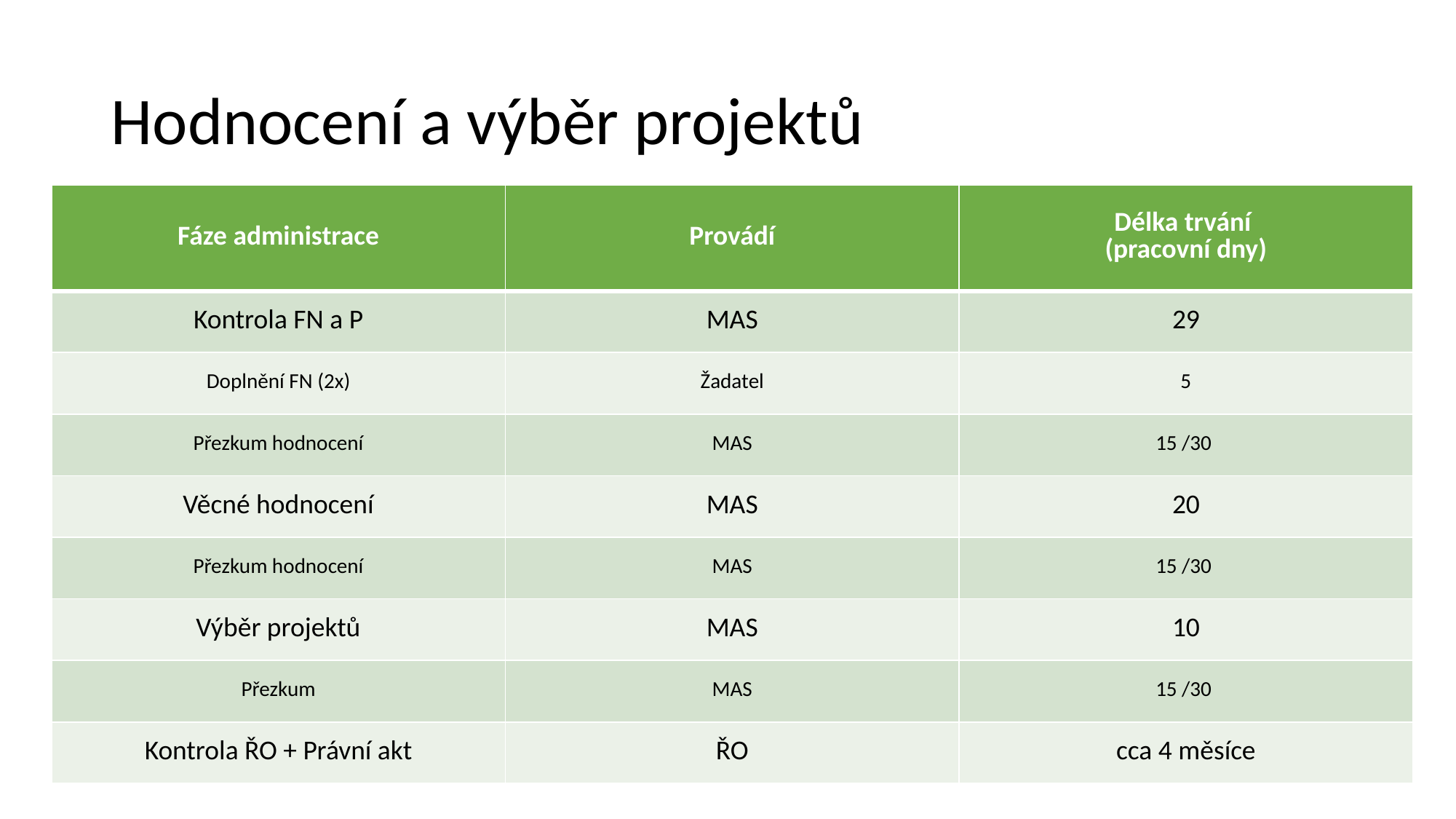

# Hodnocení a výběr projektů
| Fáze administrace | Provádí | Délka trvání (pracovní dny) |
| --- | --- | --- |
| Kontrola FN a P | MAS | 29 |
| Doplnění FN (2x) | Žadatel | 5 |
| Přezkum hodnocení | MAS | 15 /30 |
| Věcné hodnocení | MAS | 20 |
| Přezkum hodnocení | MAS | 15 /30 |
| Výběr projektů | MAS | 10 |
| Přezkum | MAS | 15 /30 |
| Kontrola ŘO + Právní akt | ŘO | cca 4 měsíce |